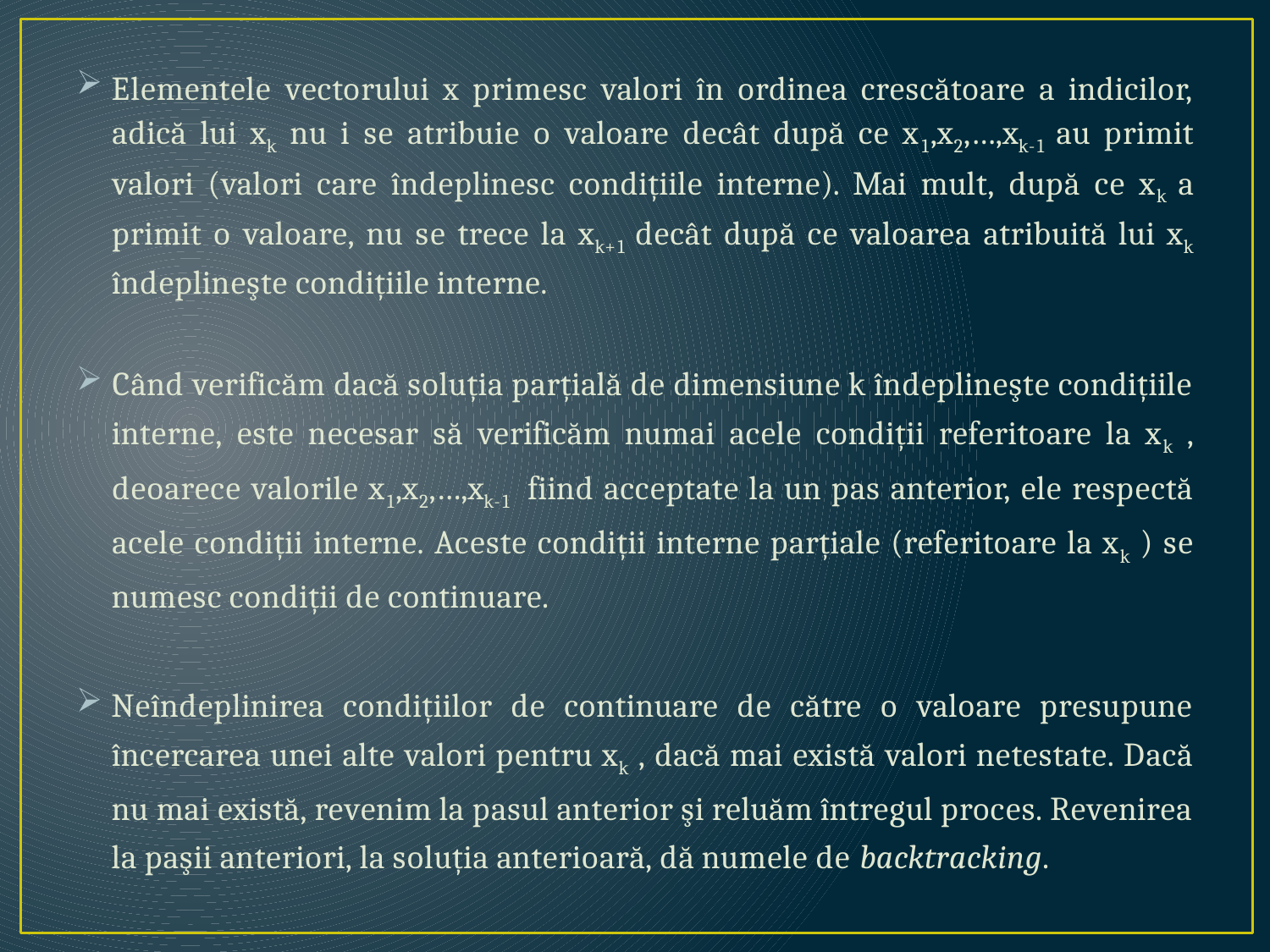

Elementele vectorului x primesc valori în ordinea crescătoare a indicilor, adică lui xk nu i se atribuie o valoare decât după ce x1,x2,…,xk-1 au primit valori (valori care îndeplinesc condiţiile interne). Mai mult, după ce xk a primit o valoare, nu se trece la xk+1 decât după ce valoarea atribuită lui xk îndeplineşte condiţiile interne.

Când verificăm dacă soluţia parţială de dimensiune k îndeplineşte condiţiile interne, este necesar să verificăm numai acele condiţii referitoare la xk , deoarece valorile x1,x2,…,xk-1  fiind acceptate la un pas anterior, ele respectă acele condiţii interne. Aceste condiţii interne parţiale (referitoare la xk ) se numesc condiţii de continuare.

Neîndeplinirea condiţiilor de continuare de către o valoare presupune încercarea unei alte valori pentru xk , dacă mai există valori netestate. Dacă nu mai există, revenim la pasul anterior şi reluăm întregul proces. Revenirea la paşii anteriori, la soluţia anterioară, dă numele de backtracking.